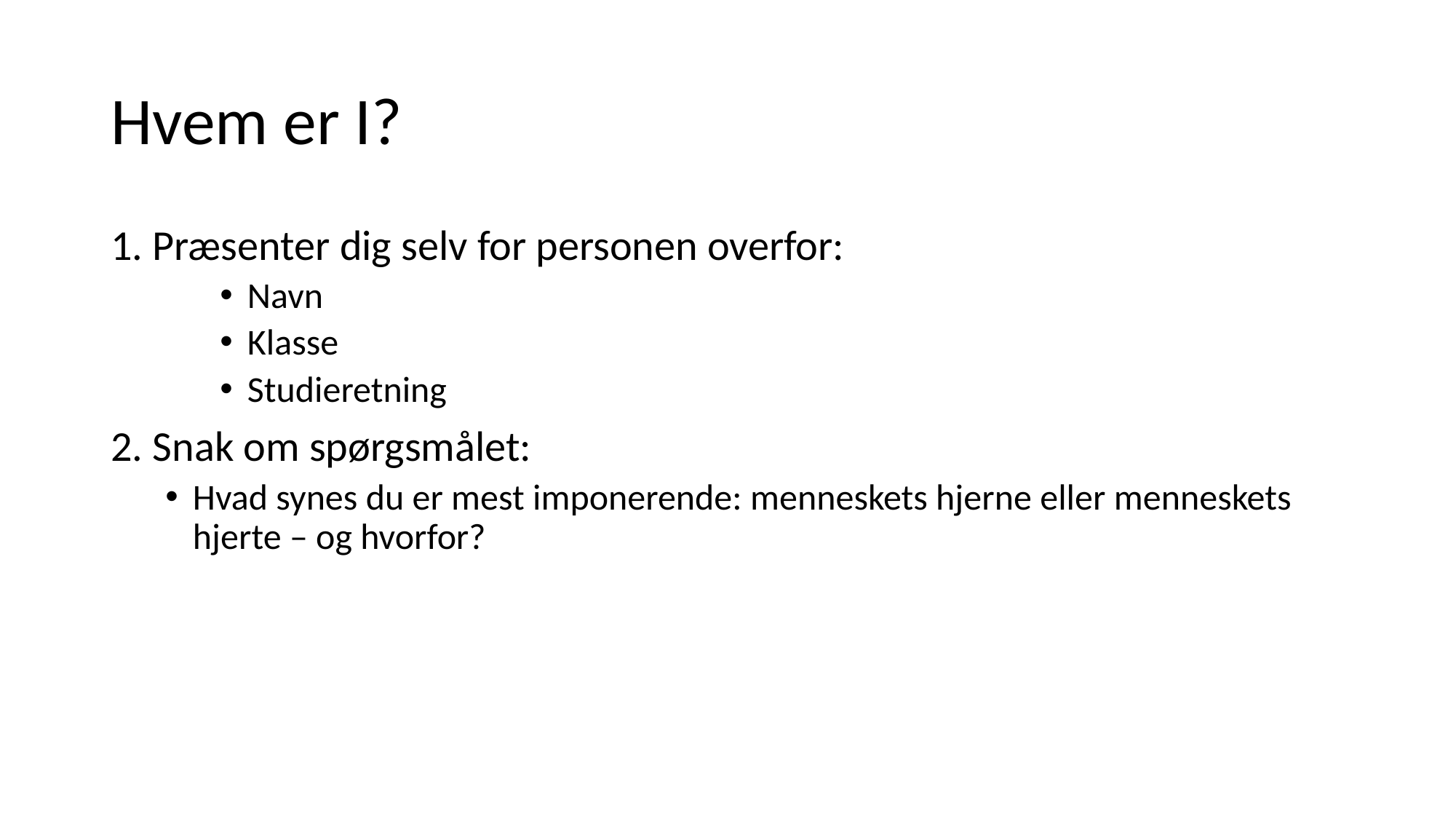

# Hvem er I?
1. Præsenter dig selv for personen overfor:
Navn
Klasse
Studieretning
2. Snak om spørgsmålet:
Hvad synes du er mest imponerende: menneskets hjerne eller menneskets hjerte – og hvorfor?